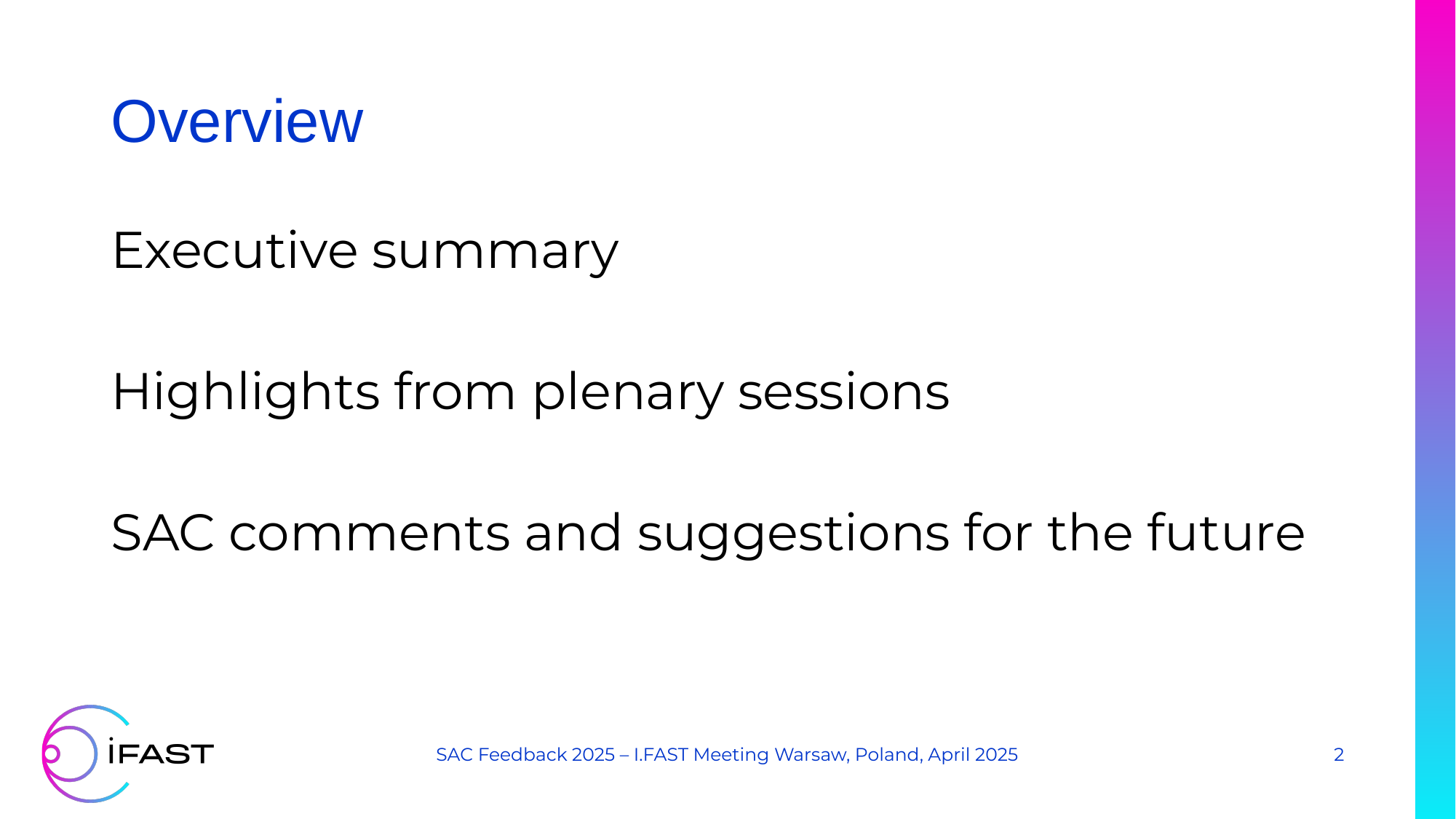

# Overview
Executive summary

Highlights from plenary sessions

SAC comments and suggestions for the future

SAC Feedback 2025 – I.FAST Meeting Warsaw, Poland, April 2025
2